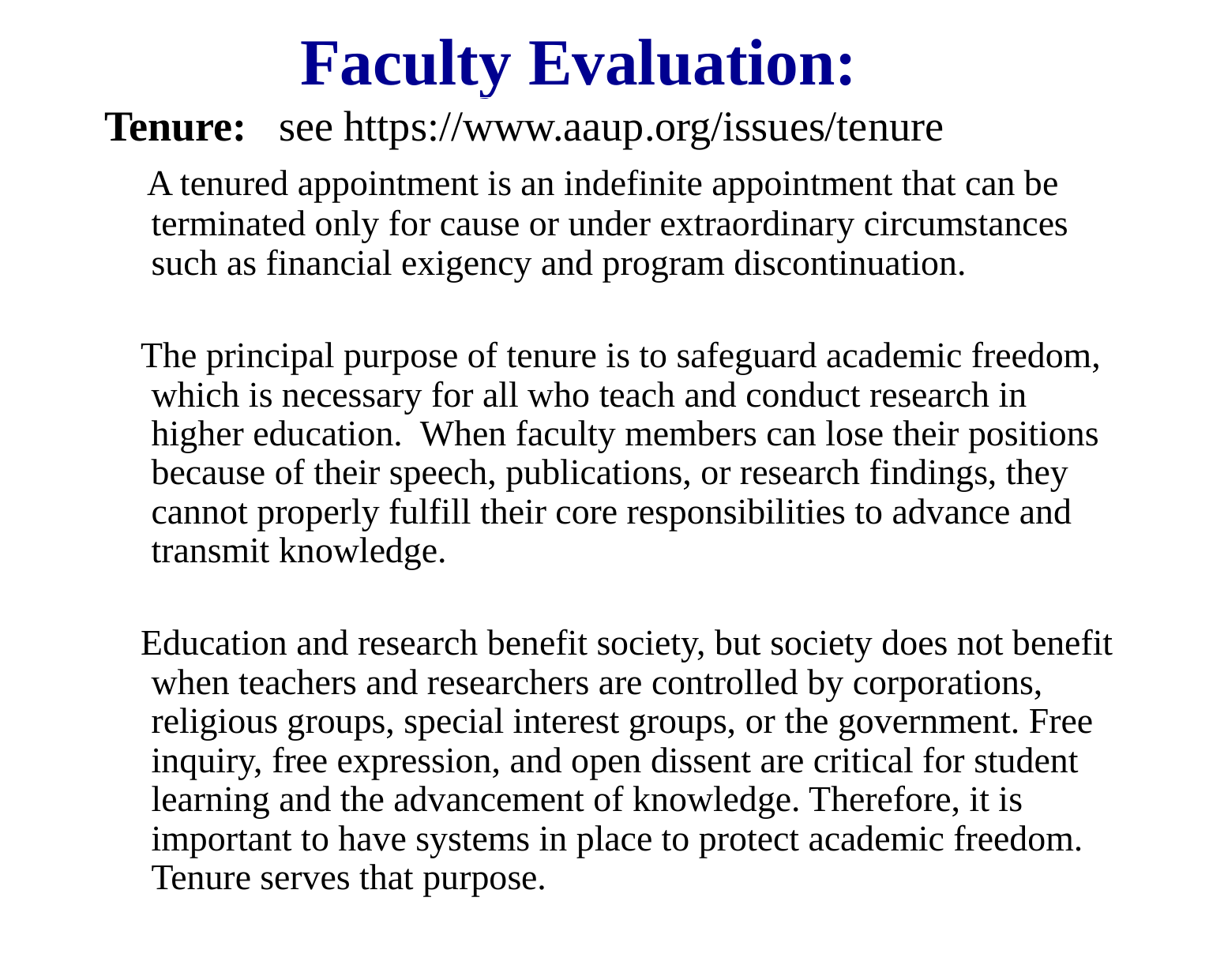

# Faculty Evaluation:
Tenure:   see https://www.aaup.org/issues/tenure
    A tenured appointment is an indefinite appointment that can be terminated only for cause or under extraordinary circumstances such as financial exigency and program discontinuation.

    The principal purpose of tenure is to safeguard academic freedom, which is necessary for all who teach and conduct research in higher education.  When faculty members can lose their positions because of their speech, publications, or research findings, they cannot properly fulfill their core responsibilities to advance and transmit knowledge.

    Education and research benefit society, but society does not benefit when teachers and researchers are controlled by corporations, religious groups, special interest groups, or the government. Free inquiry, free expression, and open dissent are critical for student learning and the advancement of knowledge. Therefore, it is important to have systems in place to protect academic freedom. Tenure serves that purpose.